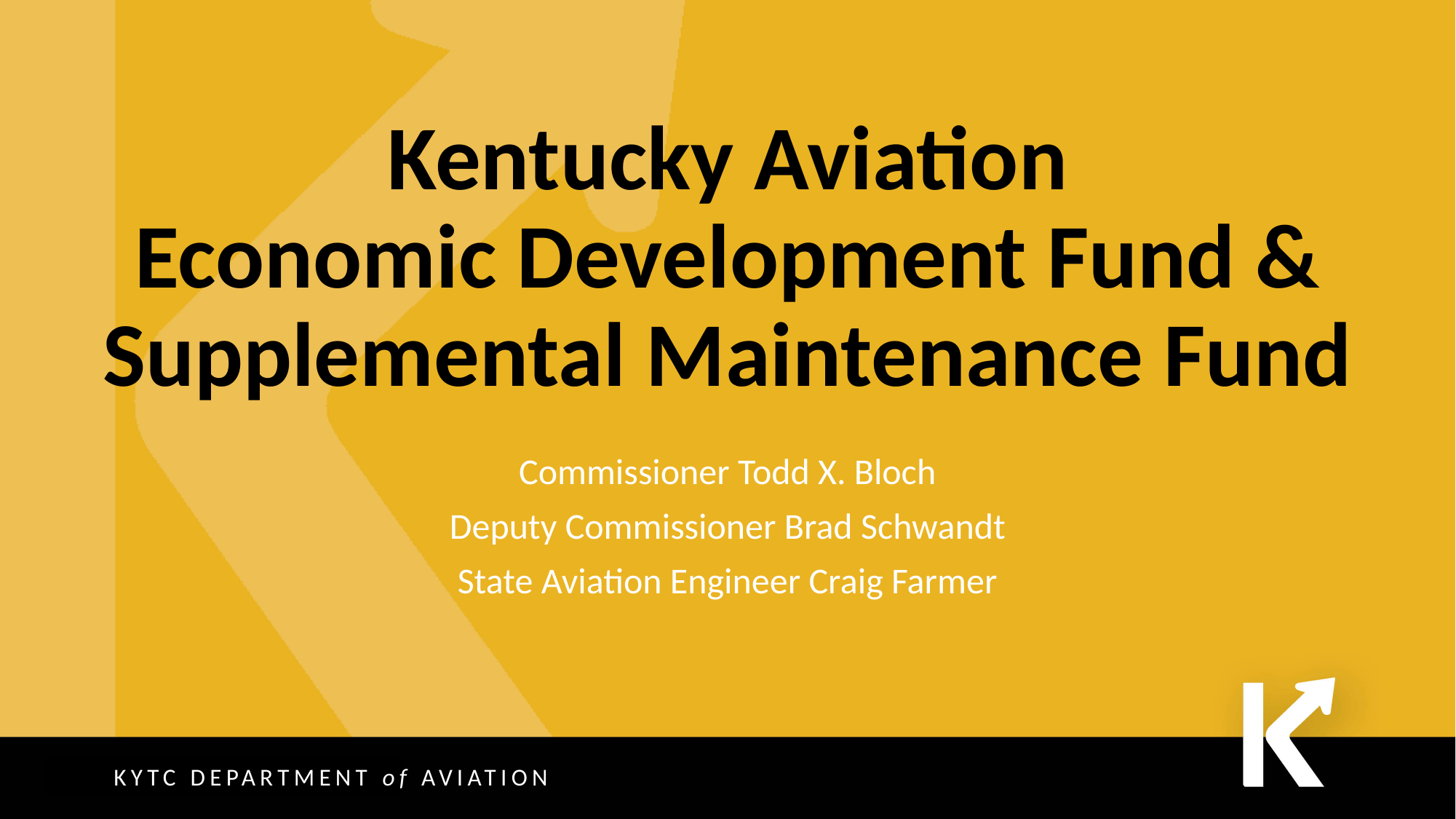

# Kentucky Aviation Economic Development Fund & Supplemental Maintenance Fund
Commissioner Todd X. Bloch
Deputy Commissioner Brad Schwandt
State Aviation Engineer Craig Farmer
KYTC DEPARTMENT of AVIATION